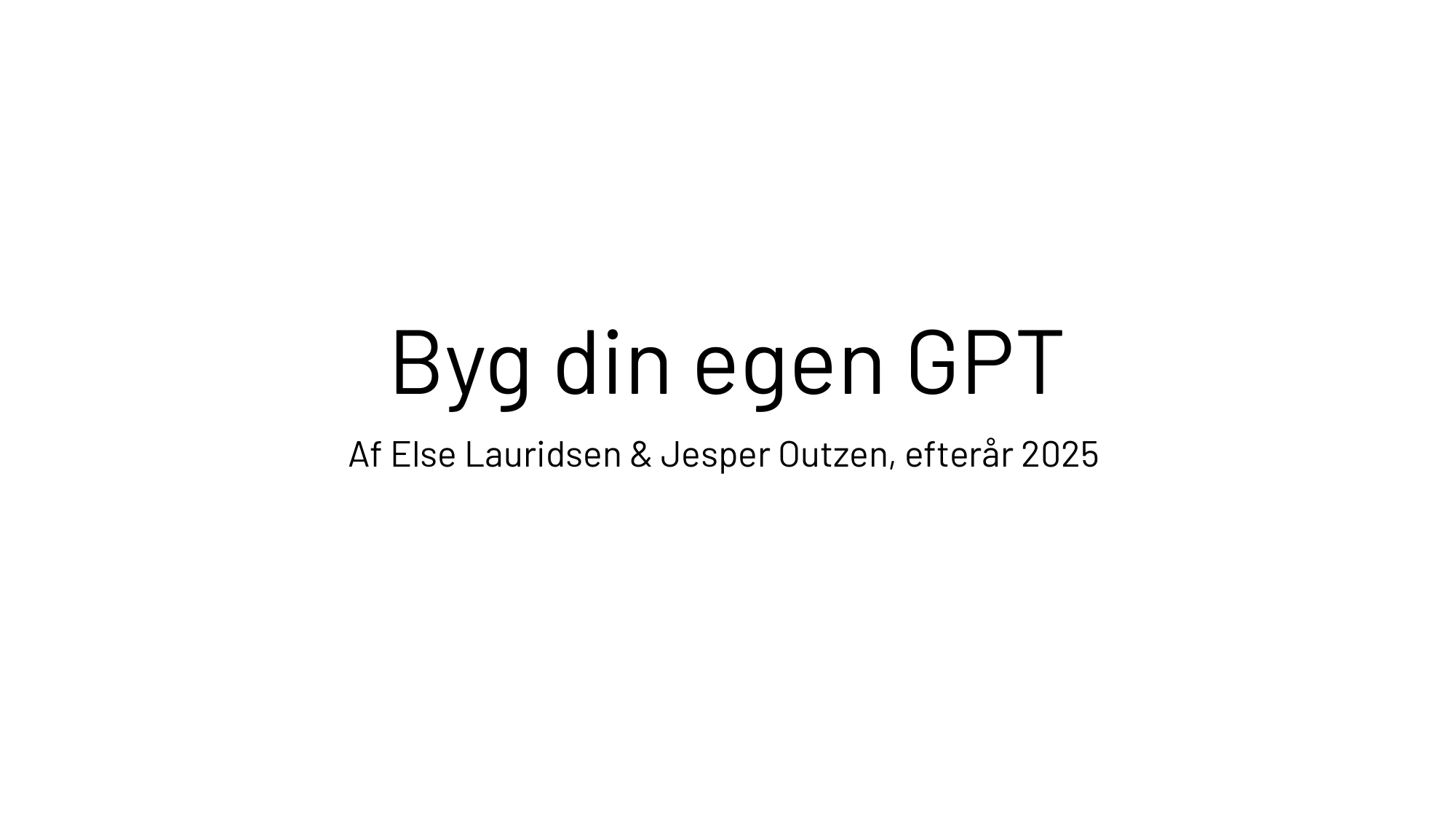

# Byg din egen GPT
Af Else Lauridsen & Jesper Outzen, efterår 2025